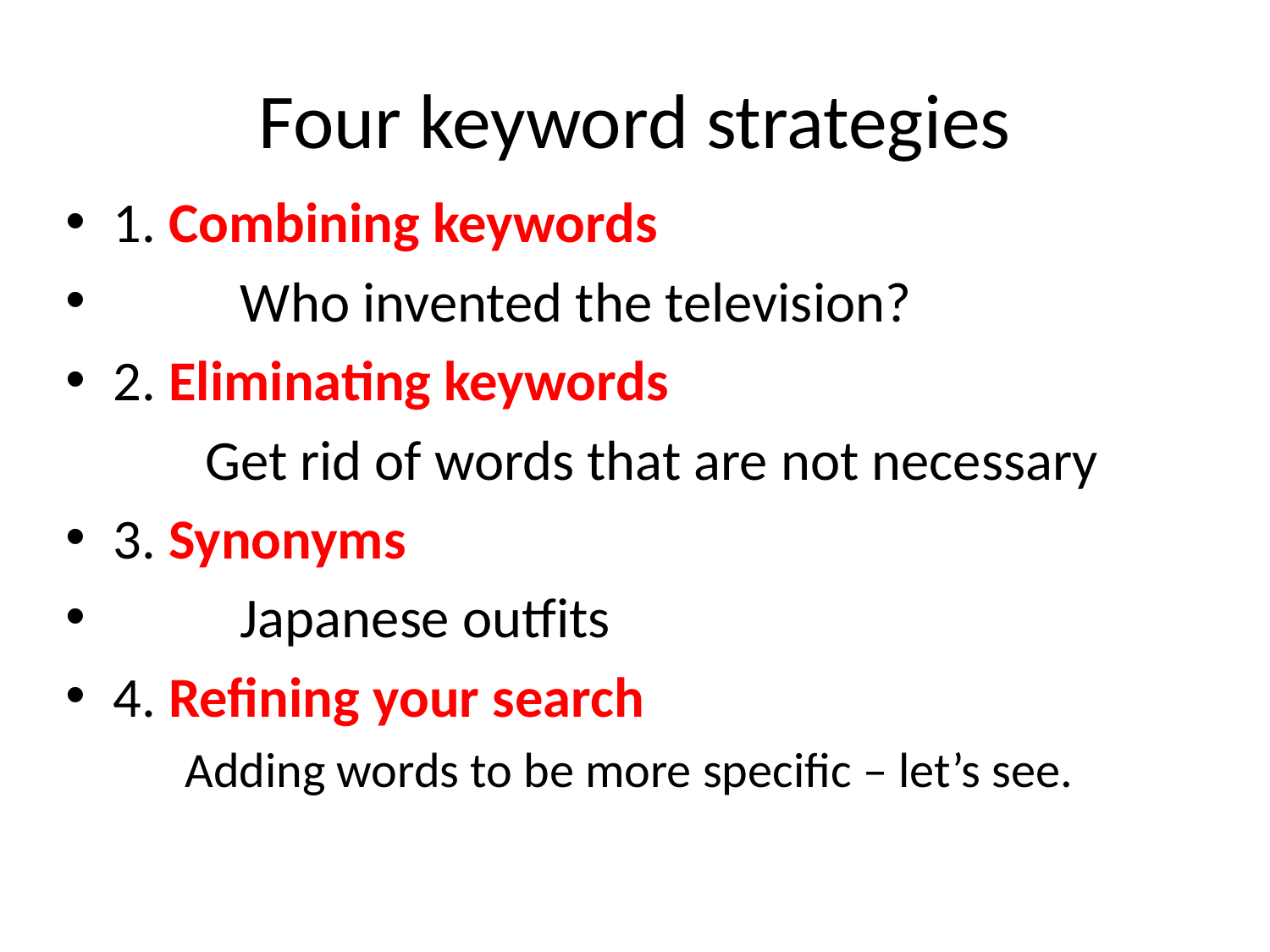

# Four keyword strategies
1. Combining keywords
      	Who invented the television?
2. Eliminating keywords
           Get rid of words that are not necessary
3. Synonyms
     	Japanese outfits
4. Refining your search
     Adding words to be more specific – let’s see.